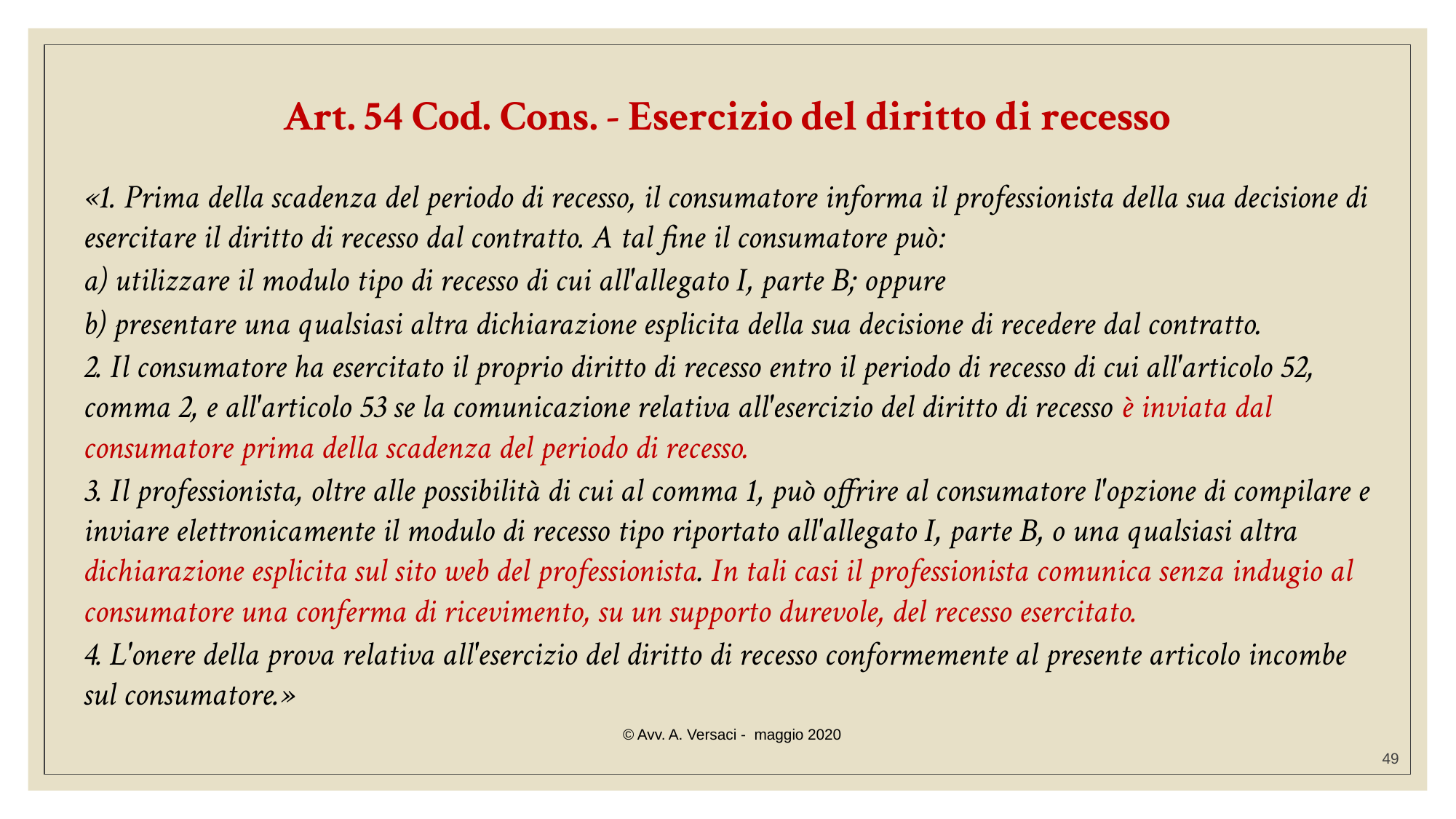

# Art. 54 Cod. Cons. - Esercizio del diritto di recesso
«1. Prima della scadenza del periodo di recesso, il consumatore informa il professionista della sua decisione di esercitare il diritto di recesso dal contratto. A tal fine il consumatore può:
a) utilizzare il modulo tipo di recesso di cui all'allegato I, parte B; oppure
b) presentare una qualsiasi altra dichiarazione esplicita della sua decisione di recedere dal contratto.
2. Il consumatore ha esercitato il proprio diritto di recesso entro il periodo di recesso di cui all'articolo 52, comma 2, e all'articolo 53 se la comunicazione relativa all'esercizio del diritto di recesso è inviata dal consumatore prima della scadenza del periodo di recesso.
3. Il professionista, oltre alle possibilità di cui al comma 1, può offrire al consumatore l'opzione di compilare e inviare elettronicamente il modulo di recesso tipo riportato all'allegato I, parte B, o una qualsiasi altra dichiarazione esplicita sul sito web del professionista. In tali casi il professionista comunica senza indugio al consumatore una conferma di ricevimento, su un supporto durevole, del recesso esercitato.
4. L'onere della prova relativa all'esercizio del diritto di recesso conformemente al presente articolo incombe sul consumatore.»

© Avv. A. Versaci -  maggio 2020
49